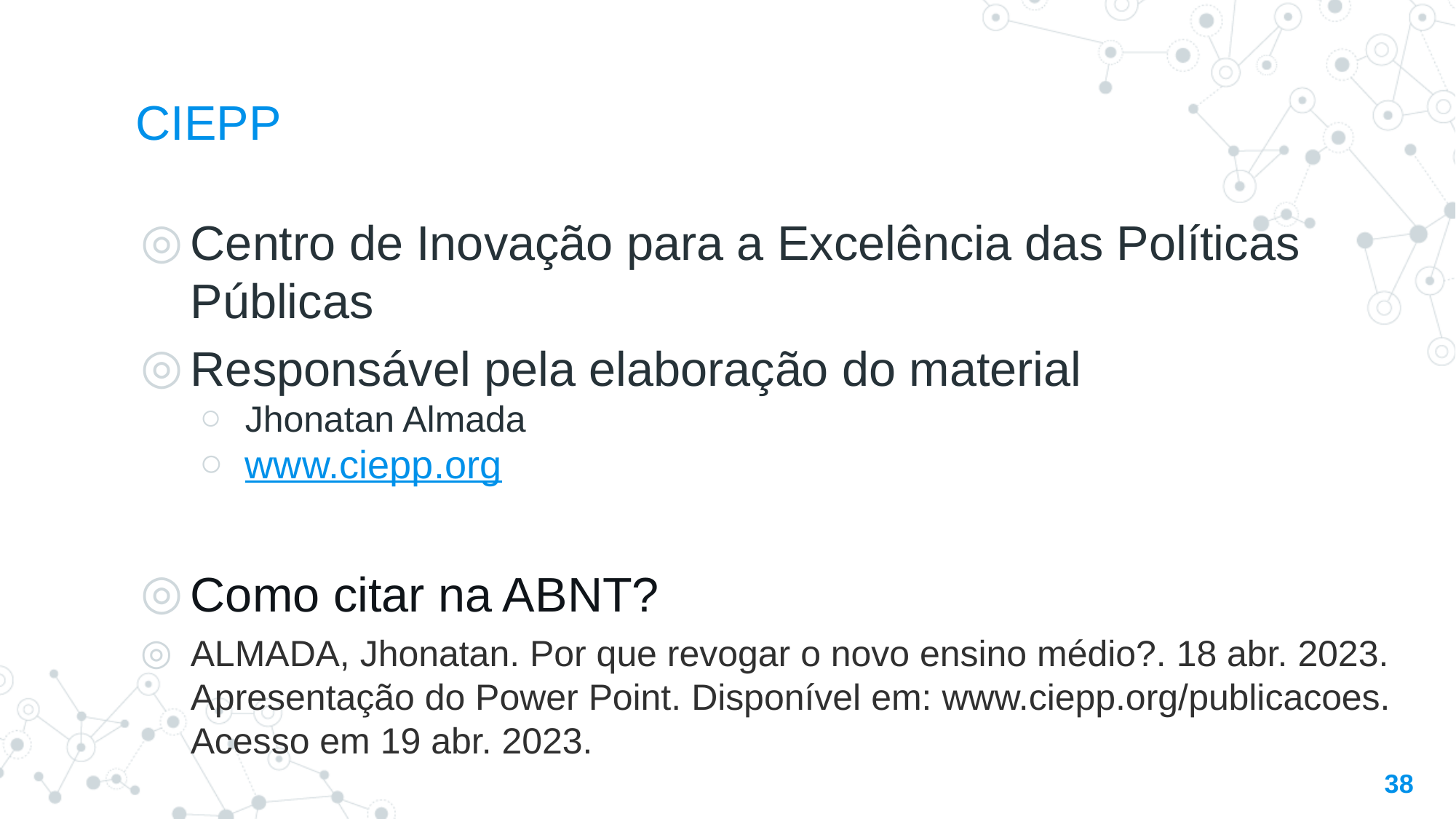

# CIEPP
Centro de Inovação para a Excelência das Políticas Públicas
Responsável pela elaboração do material
Jhonatan Almada
www.ciepp.org

Como citar na ABNT?
ALMADA, Jhonatan. Por que revogar o novo ensino médio?. 18 abr. 2023. Apresentação do Power Point. Disponível em: www.ciepp.org/publicacoes. Acesso em 19 abr. 2023.
38